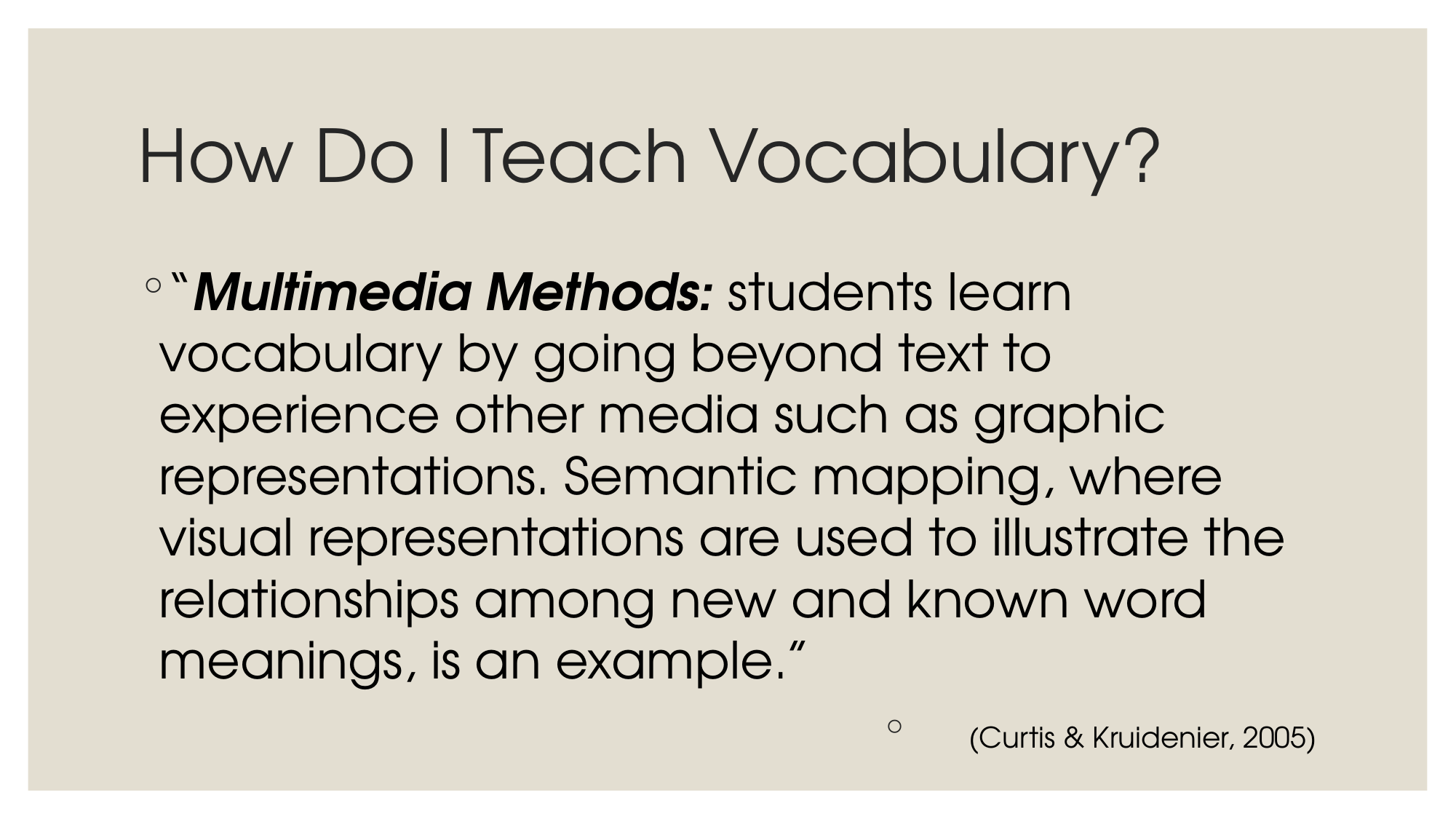

# How Do I Teach Vocabulary?
“Multimedia Methods: students learn vocabulary by going beyond text to experience other media such as graphic representations. Semantic mapping, where visual representations are used to illustrate the relationships among new and known word meanings, is an example.”
 (Curtis & Kruidenier, 2005)